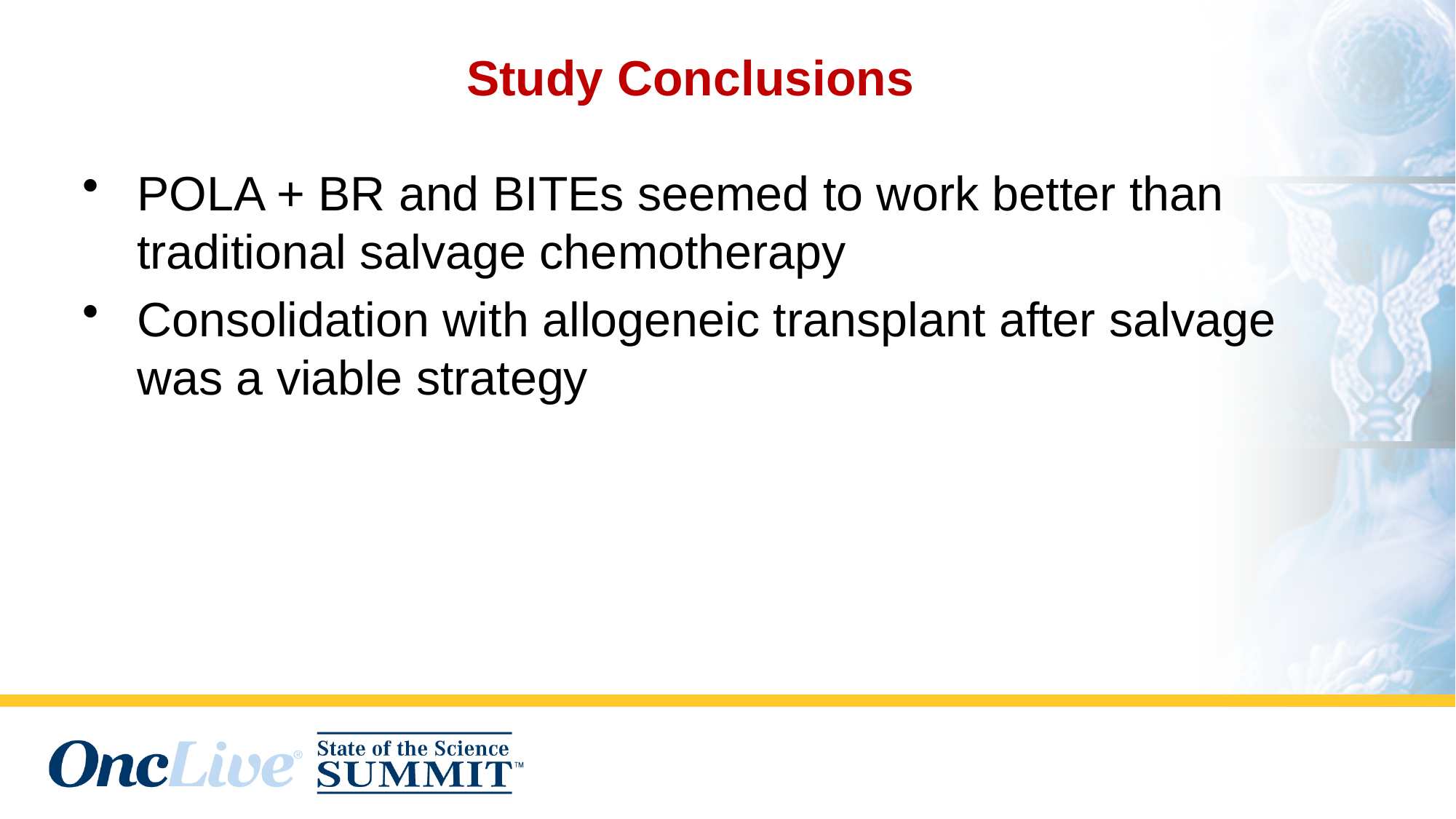

# Study Conclusions
POLA + BR and BITEs seemed to work better than traditional salvage chemotherapy
Consolidation with allogeneic transplant after salvage was a viable strategy